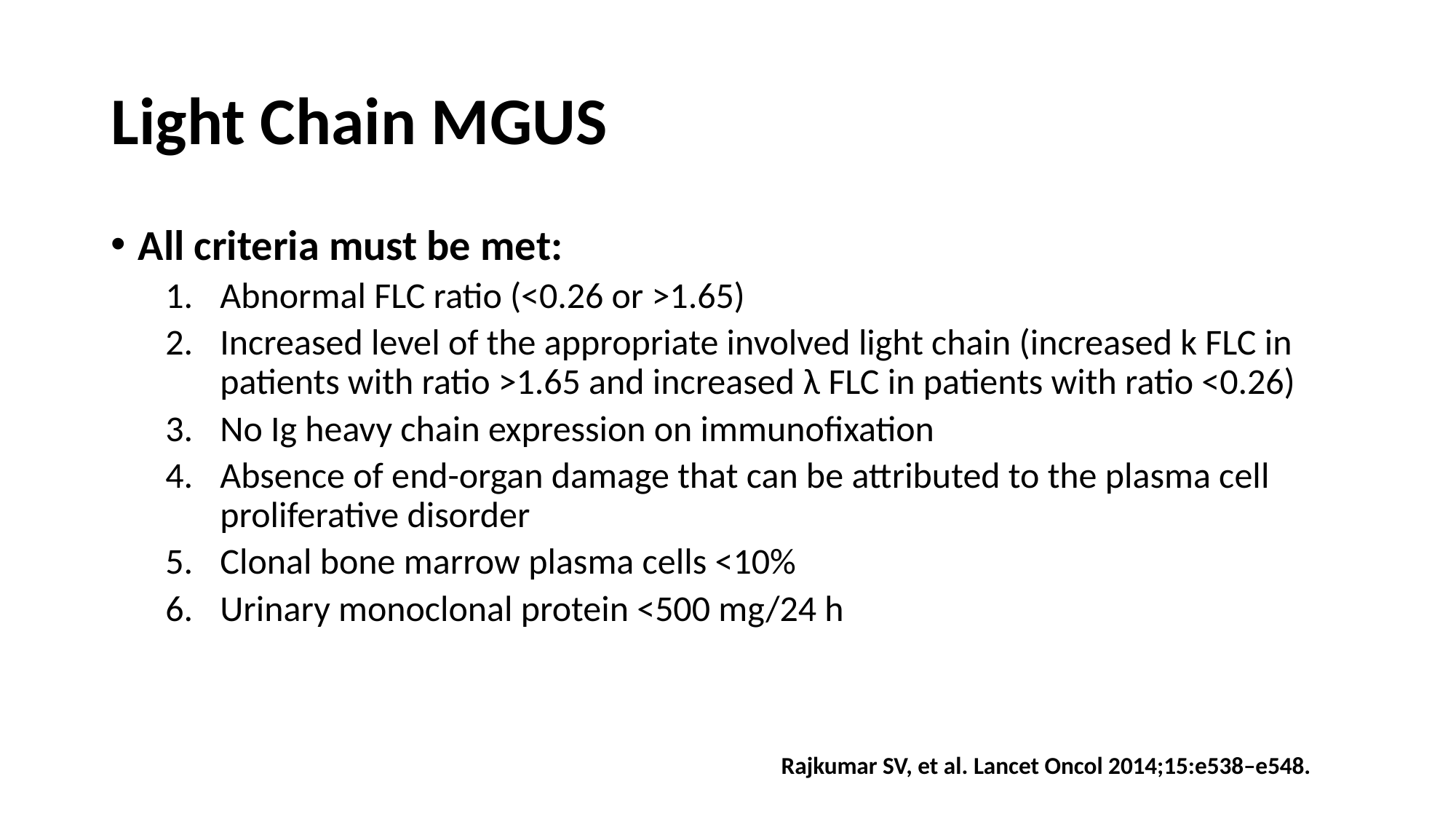

# Light Chain MGUS
All criteria must be met:
Abnormal FLC ratio (<0.26 or >1.65)
Increased level of the appropriate involved light chain (increased k FLC in patients with ratio >1.65 and increased λ FLC in patients with ratio <0.26)
No Ig heavy chain expression on immunofixation
Absence of end-organ damage that can be attributed to the plasma cell proliferative disorder
Clonal bone marrow plasma cells <10%
Urinary monoclonal protein <500 mg/24 h
Rajkumar SV, et al. Lancet Oncol 2014;15:e538–e548.